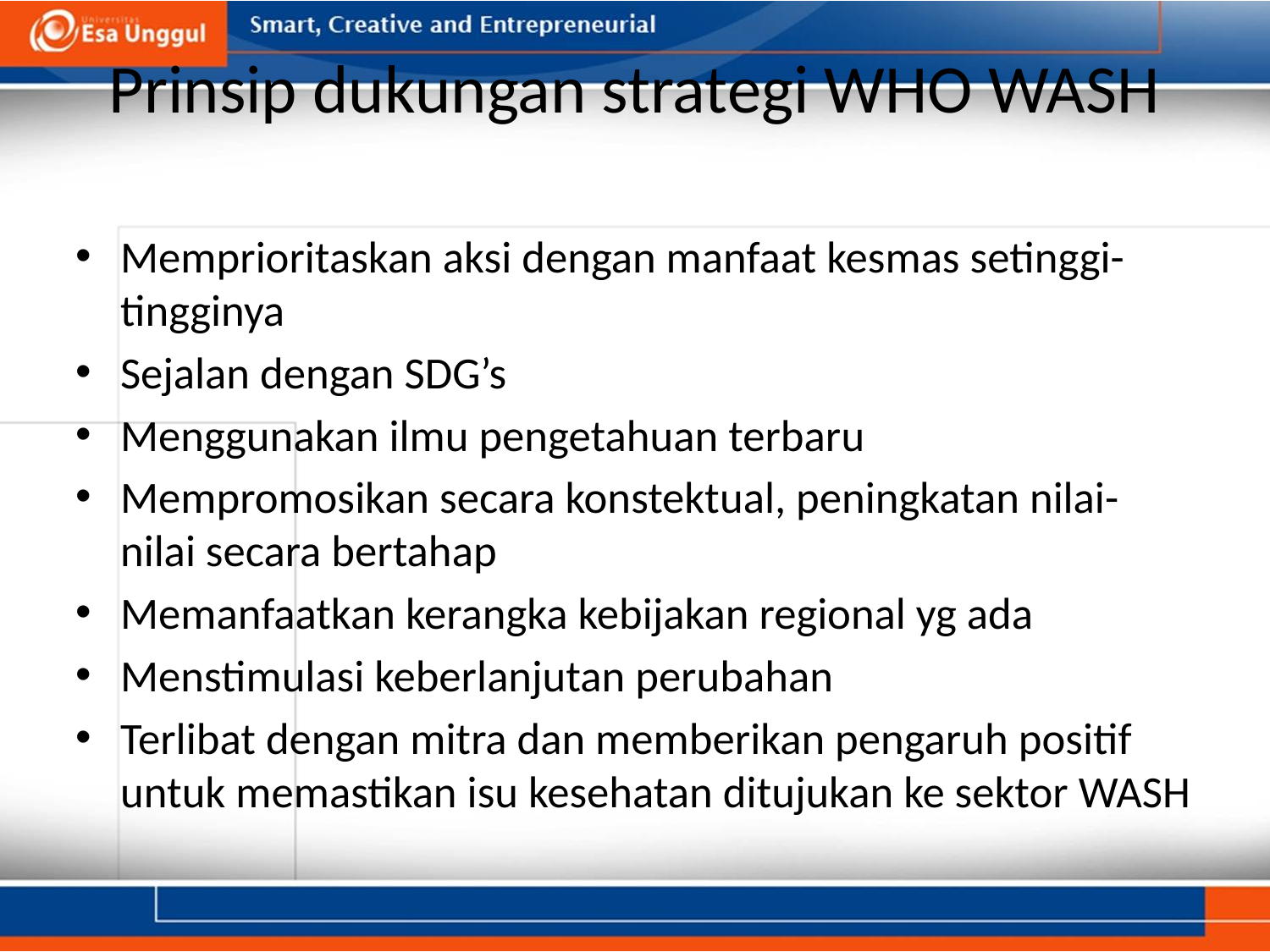

# Prinsip dukungan strategi WHO WASH
Memprioritaskan aksi dengan manfaat kesmas setinggi-tingginya
Sejalan dengan SDG’s
Menggunakan ilmu pengetahuan terbaru
Mempromosikan secara konstektual, peningkatan nilai-nilai secara bertahap
Memanfaatkan kerangka kebijakan regional yg ada
Menstimulasi keberlanjutan perubahan
Terlibat dengan mitra dan memberikan pengaruh positif untuk memastikan isu kesehatan ditujukan ke sektor WASH